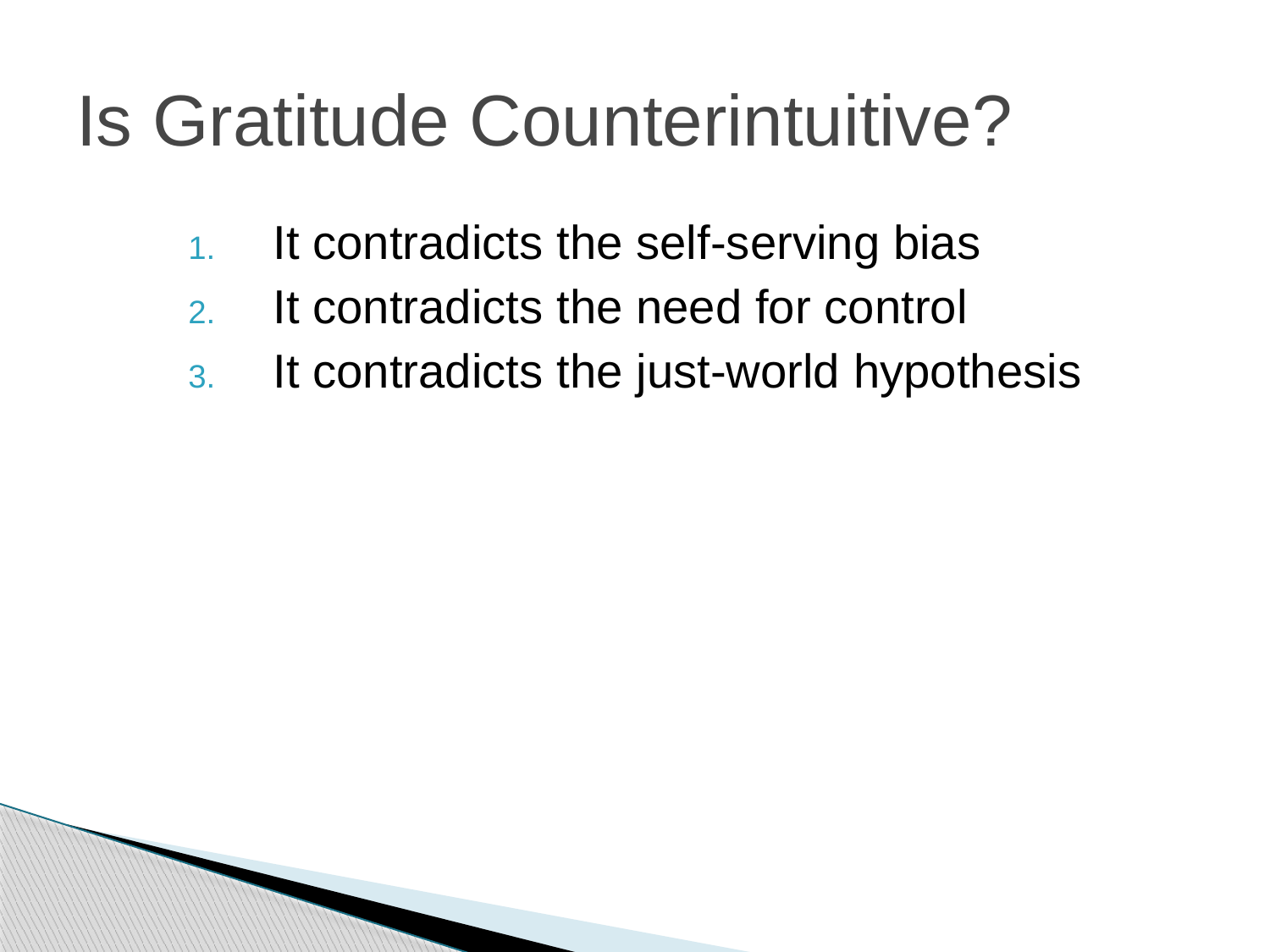

Is Gratitude Counterintuitive?
It contradicts the self-serving bias
It contradicts the need for control
It contradicts the just-world hypothesis